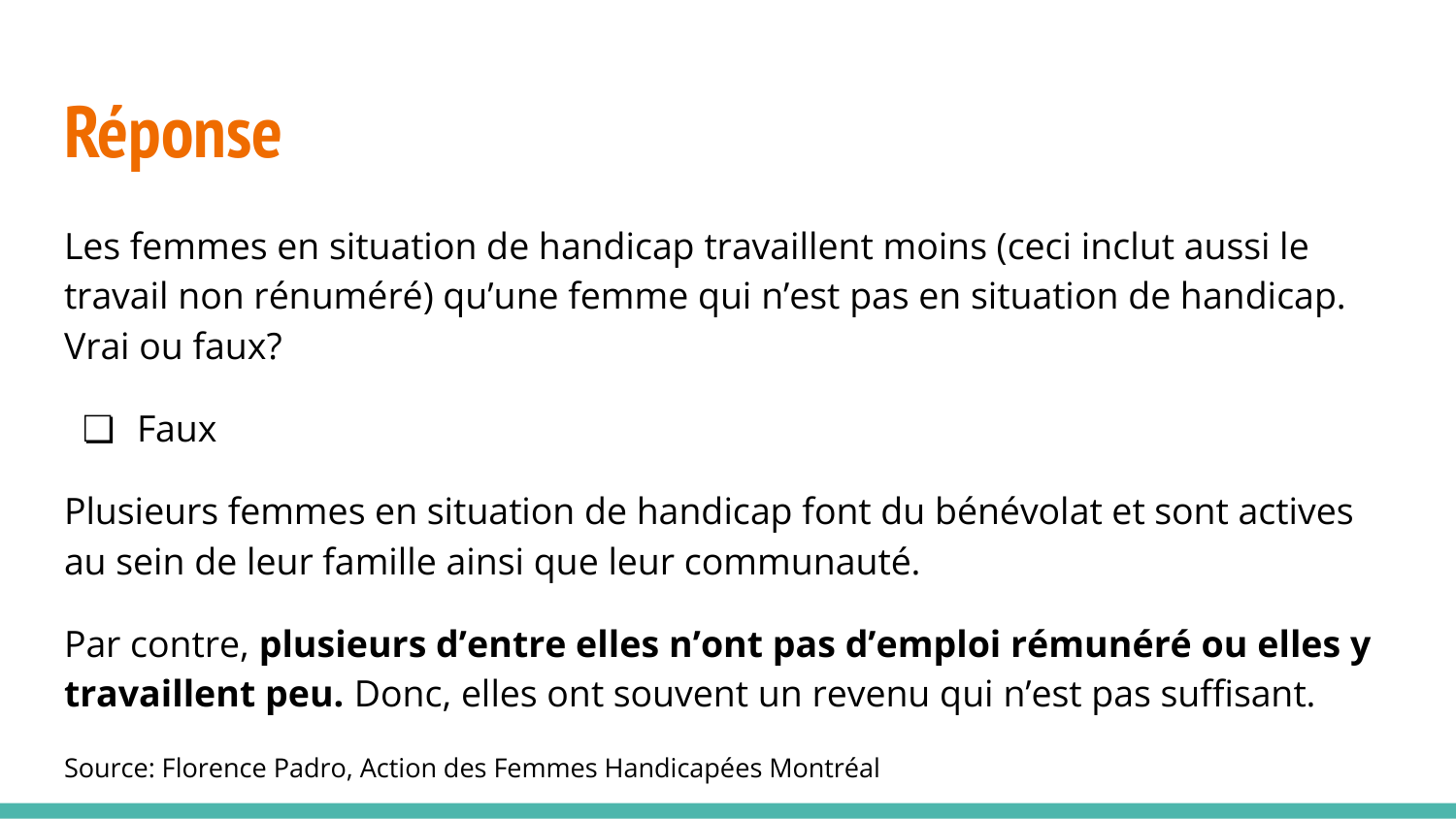

# Réponse
Les femmes en situation de handicap travaillent moins (ceci inclut aussi le travail non rénuméré) qu’une femme qui n’est pas en situation de handicap.
Vrai ou faux?
Faux
Plusieurs femmes en situation de handicap font du bénévolat et sont actives au sein de leur famille ainsi que leur communauté.
Par contre, plusieurs d’entre elles n’ont pas d’emploi rémunéré ou elles y travaillent peu. Donc, elles ont souvent un revenu qui n’est pas suffisant.
Source: Florence Padro, Action des Femmes Handicapées Montréal